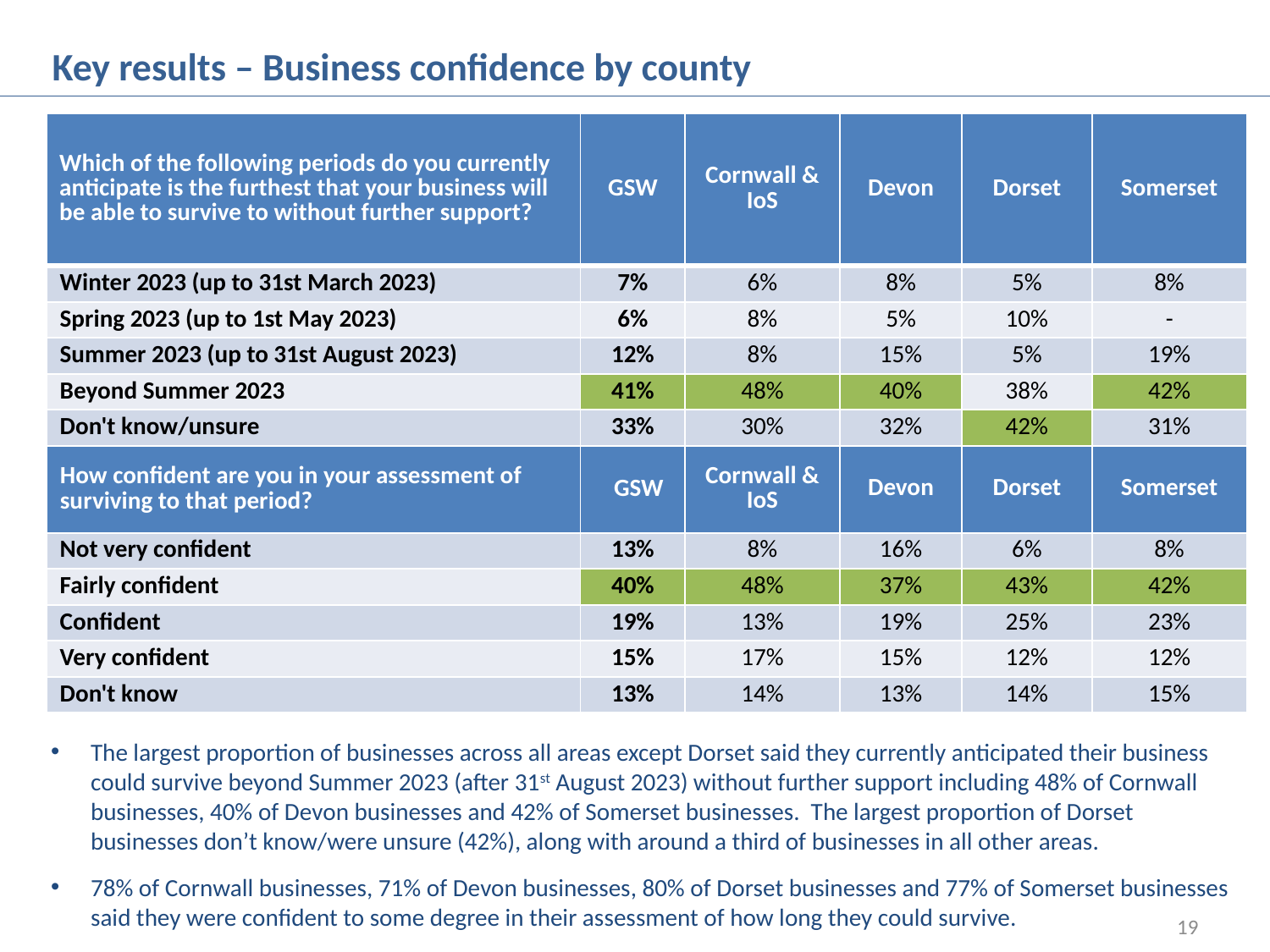

Key results – Business confidence by county
| Which of the following periods do you currently anticipate is the furthest that your business will be able to survive to without further support? | GSW | Cornwall & IoS | Devon | Dorset | Somerset |
| --- | --- | --- | --- | --- | --- |
| Winter 2023 (up to 31st March 2023) | 7% | 6% | 8% | 5% | 8% |
| Spring 2023 (up to 1st May 2023) | 6% | 8% | 5% | 10% | - |
| Summer 2023 (up to 31st August 2023) | 12% | 8% | 15% | 5% | 19% |
| Beyond Summer 2023 | 41% | 48% | 40% | 38% | 42% |
| Don't know/unsure | 33% | 30% | 32% | 42% | 31% |
| How confident are you in your assessment of surviving to that period? | GSW | Cornwall & IoS | Devon | Dorset | Somerset |
| Not very confident | 13% | 8% | 16% | 6% | 8% |
| Fairly confident | 40% | 48% | 37% | 43% | 42% |
| Confident | 19% | 13% | 19% | 25% | 23% |
| Very confident | 15% | 17% | 15% | 12% | 12% |
| Don't know | 13% | 14% | 13% | 14% | 15% |

The largest proportion of businesses across all areas except Dorset said they currently anticipated their business could survive beyond Summer 2023 (after 31st August 2023) without further support including 48% of Cornwall businesses, 40% of Devon businesses and 42% of Somerset businesses.  The largest proportion of Dorset businesses don’t know/were unsure (42%), along with around a third of businesses in all other areas.

78% of Cornwall businesses, 71% of Devon businesses, 80% of Dorset businesses and 77% of Somerset businesses said they were confident to some degree in their assessment of how long they could survive.
19